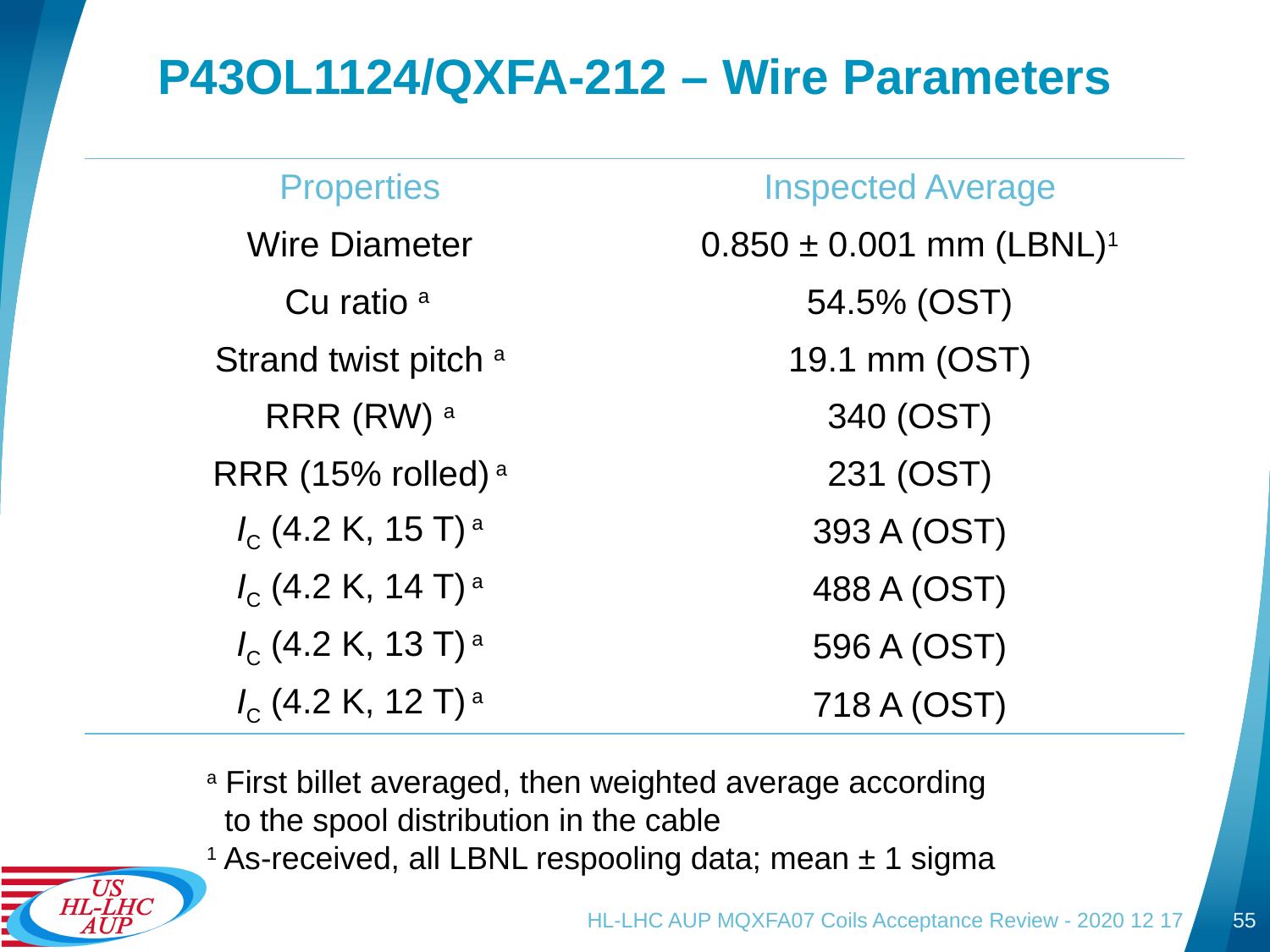

# P43OL1124/QXFA-212 – Wire Parameters
| Properties | Inspected Average |
| --- | --- |
| Wire Diameter | 0.850 ± 0.001 mm (LBNL)1 |
| Cu ratio a | 54.5% (OST) |
| Strand twist pitch a | 19.1 mm (OST) |
| RRR (RW) a | 340 (OST) |
| RRR (15% rolled) a | 231 (OST) |
| IC (4.2 K, 15 T) a | 393 A (OST) |
| IC (4.2 K, 14 T) a | 488 A (OST) |
| IC (4.2 K, 13 T) a | 596 A (OST) |
| IC (4.2 K, 12 T) a | 718 A (OST) |
a First billet averaged, then weighted average according
  to the spool distribution in the cable
1 As-received, all LBNL respooling data; mean ± 1 sigma
HL-LHC AUP MQXFA07 Coils Acceptance Review - 2020 12 17
55